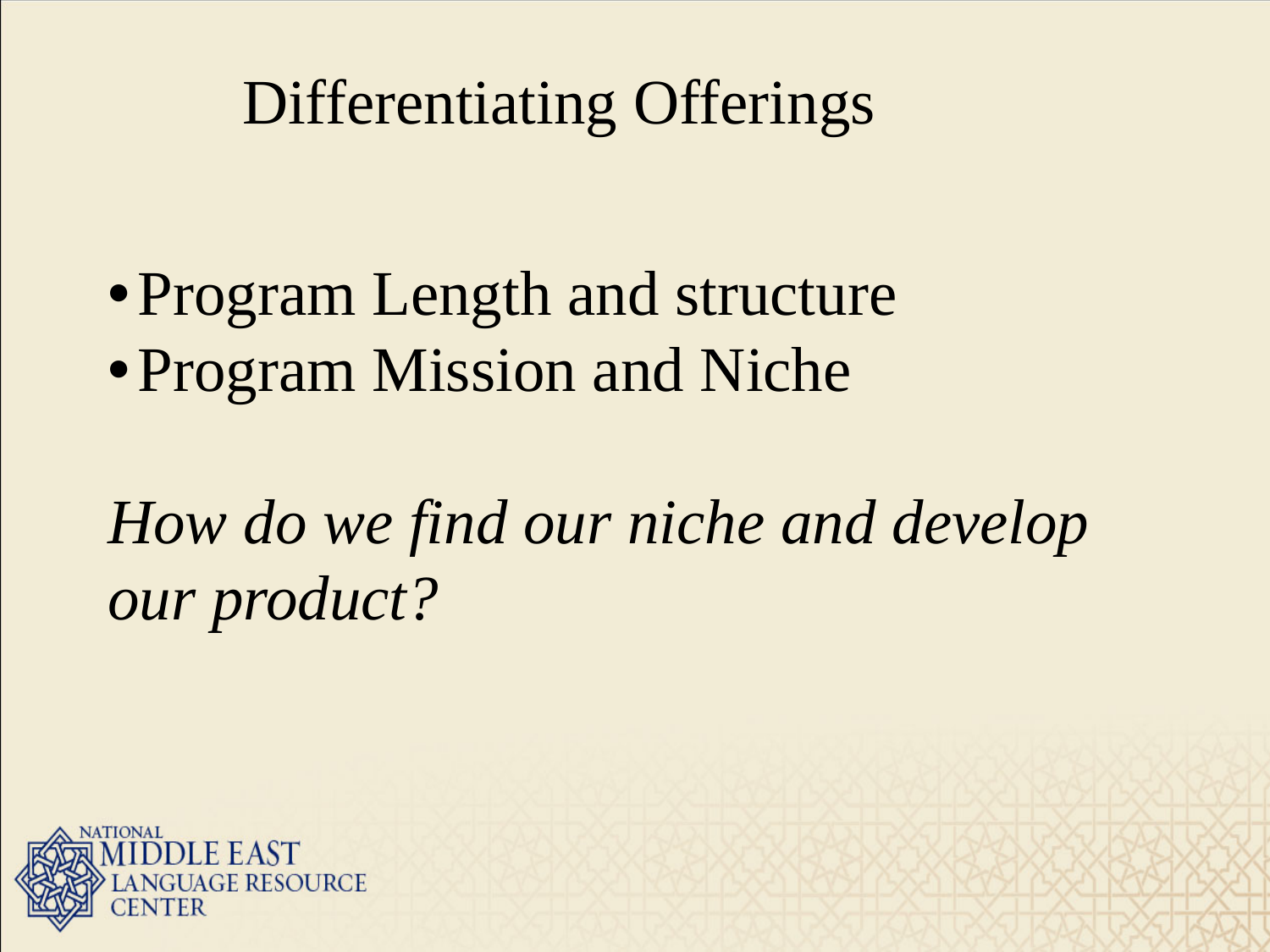

Differentiating Offerings

Program Length and structure
Program Mission and Niche

How do we find our niche and develop our product?